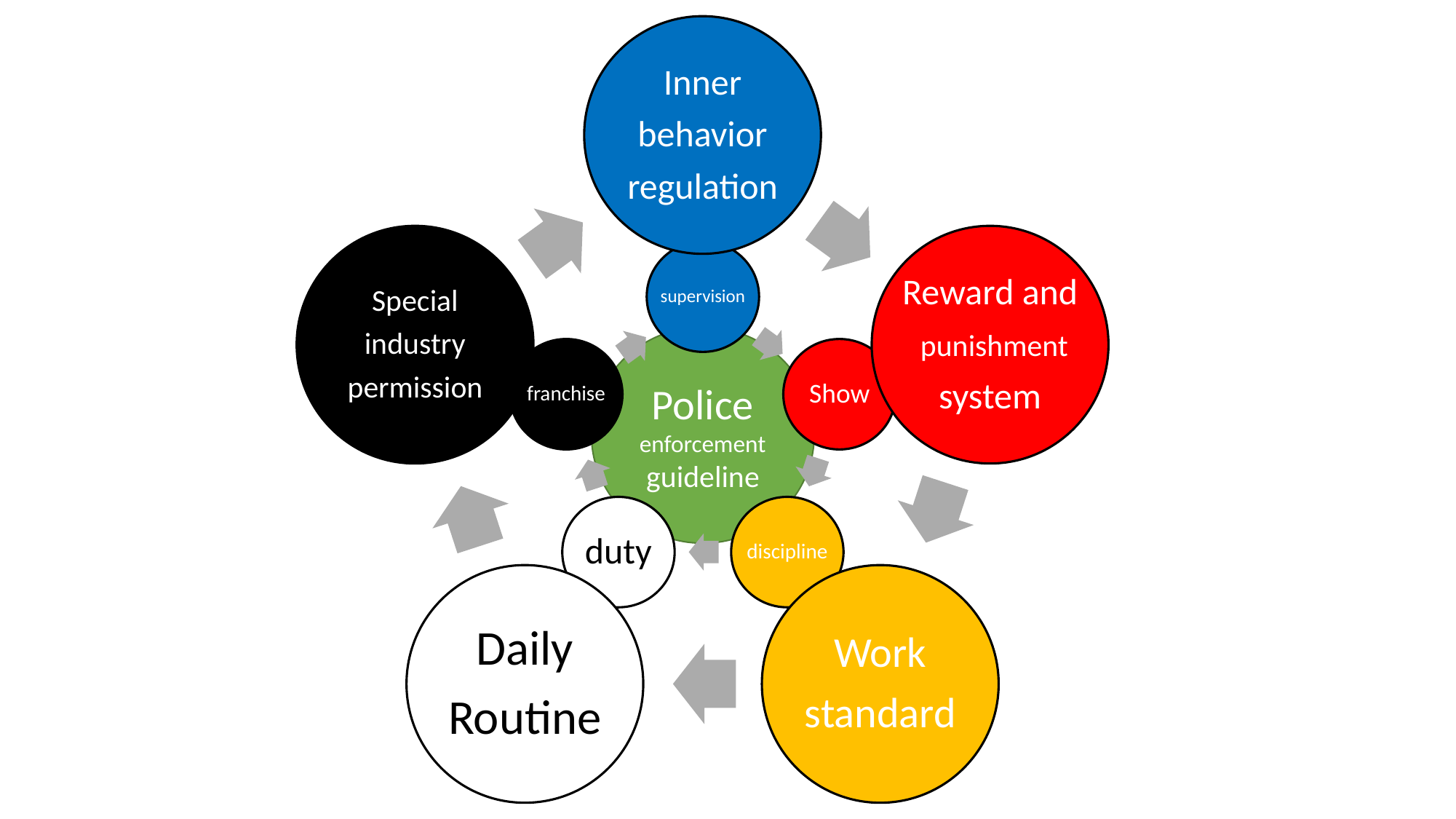

Inner
behavior
regulation

Special
industry
permission
Reward and
 punishment
system

Daily
Routine
Work
standard

supervision

franchise
Show

duty
discipline

Police
enforcement
guideline